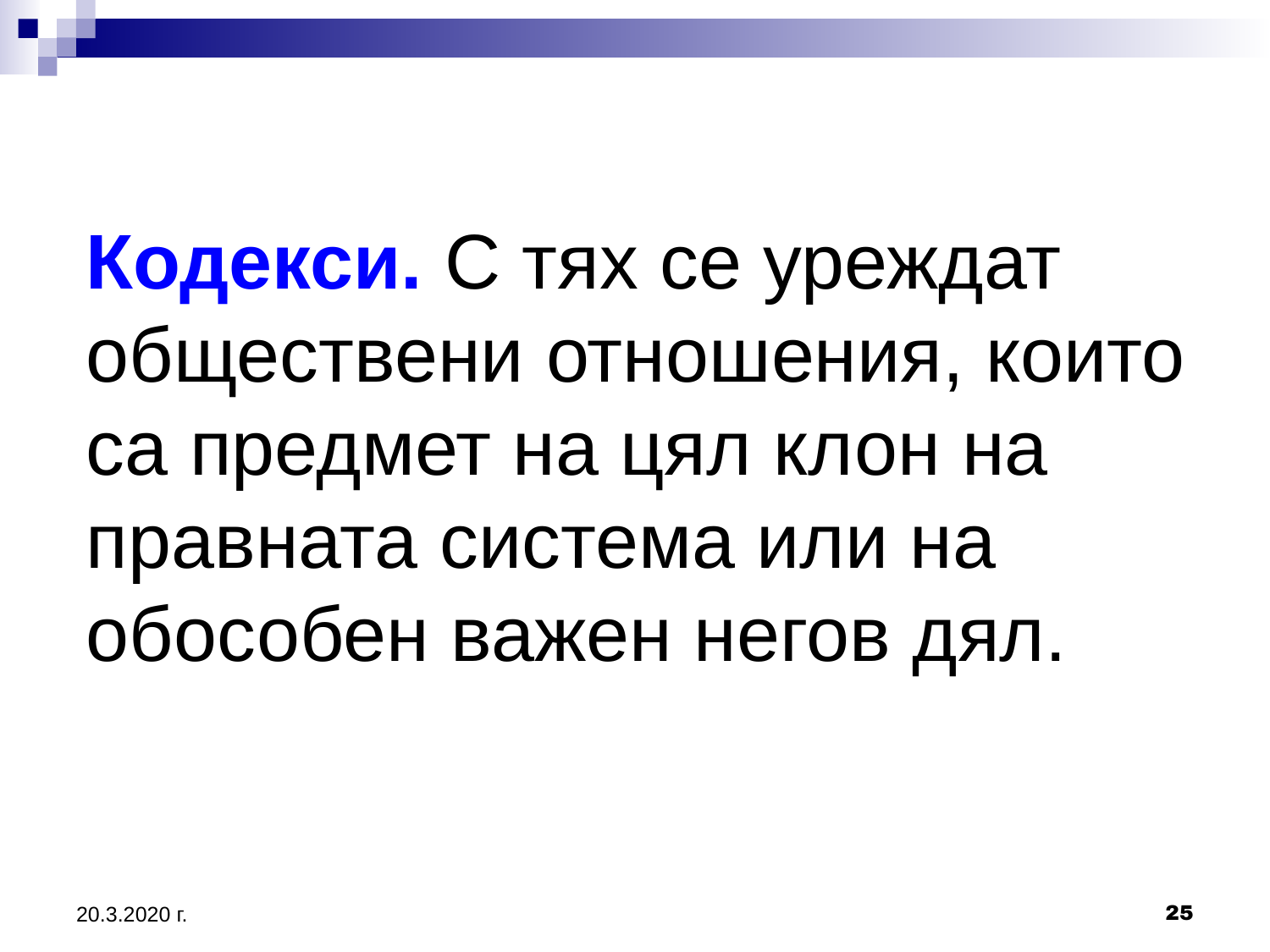

# Кодекси. С тях се уреждат обществени отношения, които са предмет на цял клон на правната система или на обособен важен негов дял.
20.3.2020 г.
25